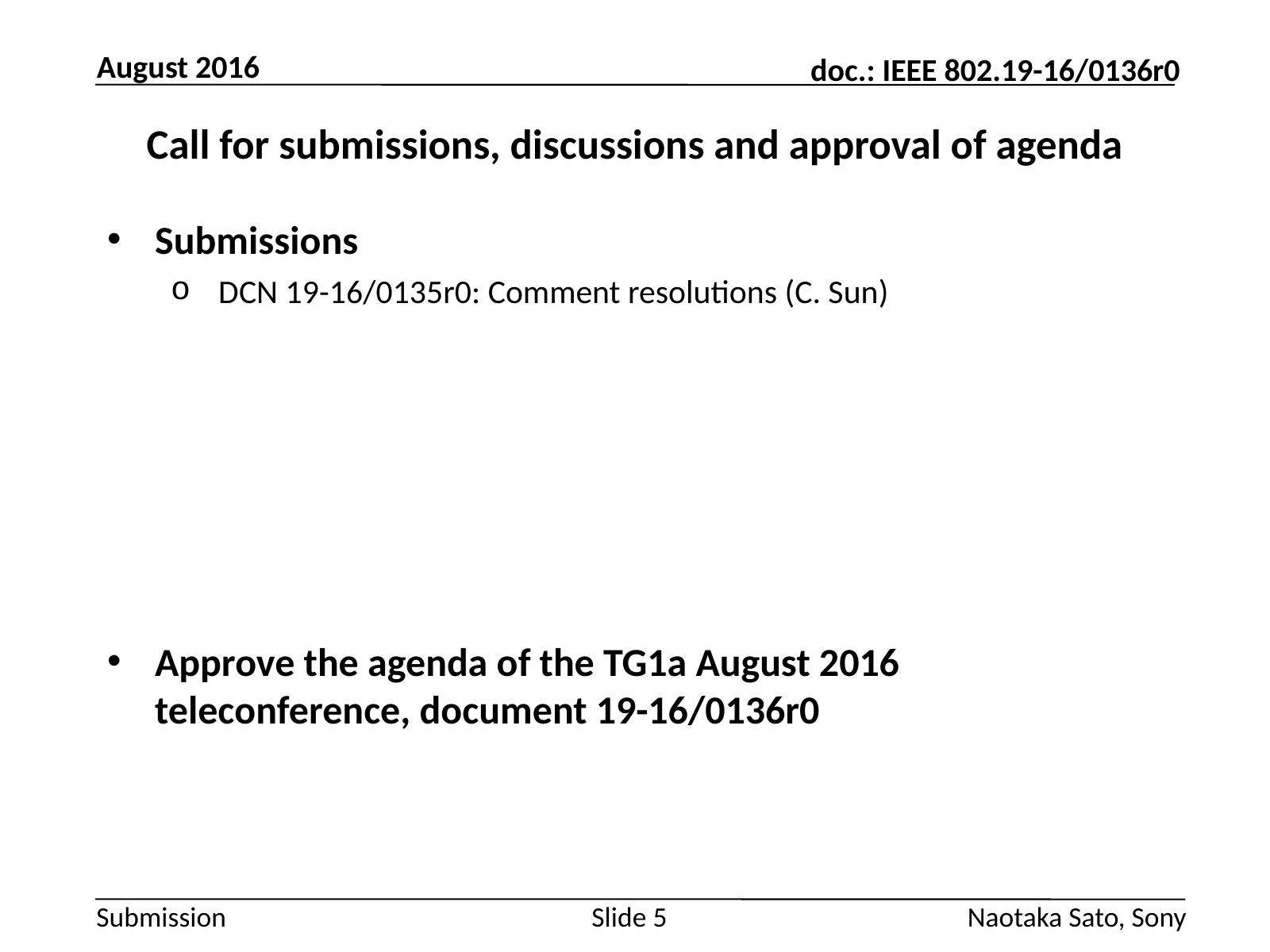

August 2016
# Call for submissions, discussions and approval of agenda
Submissions
DCN 19-16/0135r0: Comment resolutions (C. Sun)

Approve the agenda of the TG1a August 2016 teleconference, document 19-16/0136r0
Slide 5
Naotaka Sato, Sony